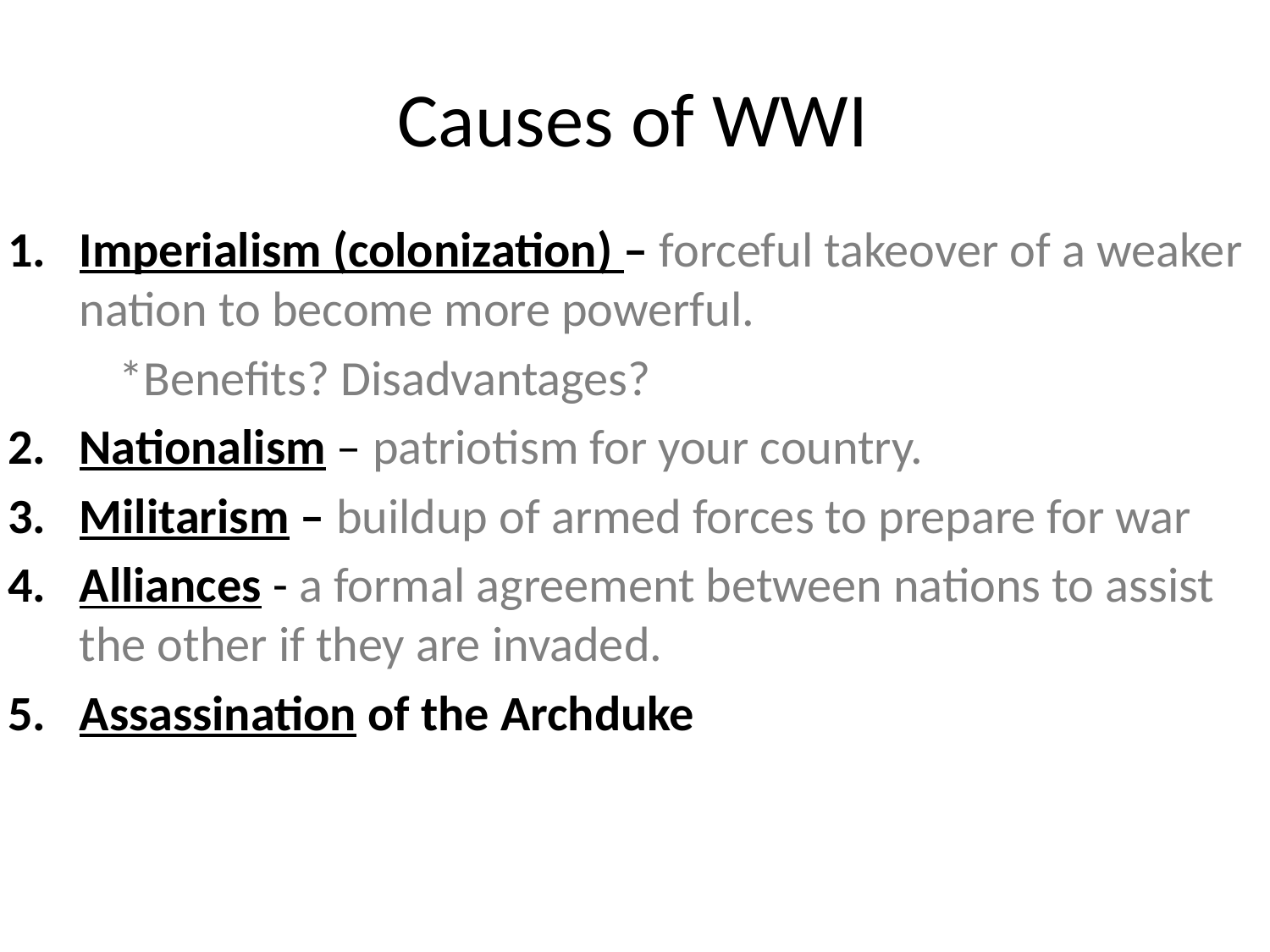

# Causes of WWI
Imperialism (colonization) – forceful takeover of a weaker nation to become more powerful.
*Benefits? Disadvantages?
Nationalism – patriotism for your country.
Militarism – buildup of armed forces to prepare for war
Alliances - a formal agreement between nations to assist the other if they are invaded.
Assassination of the Archduke